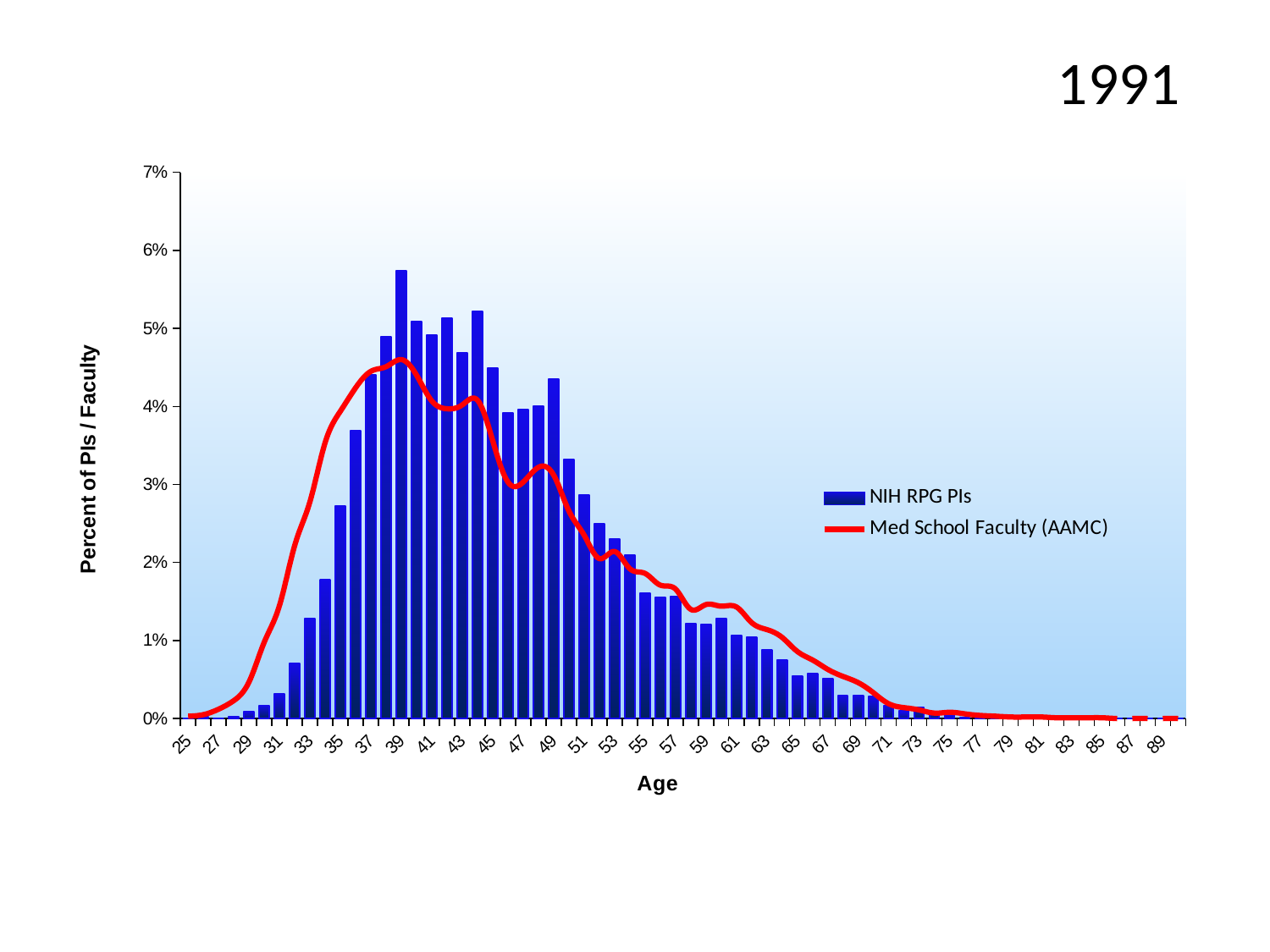

1991

### Chart

| Category |  |  |
|---|---|---|
| 25 | 0.0 | 0.0003 |
| 26 | 0.00024390243902439024 | 0.0005 |
| 27 | 6.097560975609756e-05 | 0.0012 |
| 28 | 0.00024390243902439024 | 0.0023 |
| 29 | 0.0008536585365853659 | 0.0047 |
| 30 | 0.001646341463414634 | 0.0098 |
| 31 | 0.0031097560975609758 | 0.0145 |
| 32 | 0.007073170731707317 | 0.0222 |
| 33 | 0.012804878048780487 | 0.0278 |
| 34 | 0.01774390243902439 | 0.0354 |
| 35 | 0.027195121951219512 | 0.0394 |
| 36 | 0.03689024390243902 | 0.0424 |
| 37 | 0.044085365853658534 | 0.0445 |
| 38 | 0.04896341463414634 | 0.0451 |
| 39 | 0.05737804878048781 | 0.046 |
| 40 | 0.05091463414634146 | 0.044 |
| 41 | 0.049146341463414636 | 0.0407 |
| 42 | 0.05134146341463414 | 0.0397 |
| 43 | 0.04682926829268293 | 0.0402 |
| 44 | 0.05213414634146341 | 0.0408 |
| 45 | 0.0448780487804878 | 0.0356 |
| 46 | 0.039146341463414634 | 0.0303 |
| 47 | 0.039634146341463415 | 0.0303 |
| 48 | 0.04 | 0.0322 |
| 49 | 0.04347560975609756 | 0.0312 |
| 50 | 0.033170731707317075 | 0.0266 |
| 51 | 0.028597560975609757 | 0.0235 |
| 52 | 0.025 | 0.0205 |
| 53 | 0.023048780487804878 | 0.0214 |
| 54 | 0.020914634146341465 | 0.0192 |
| 55 | 0.016097560975609757 | 0.0186 |
| 56 | 0.01548780487804878 | 0.0171 |
| 57 | 0.015670731707317073 | 0.0166 |
| 58 | 0.012195121951219513 | 0.014 |
| 59 | 0.01201219512195122 | 0.0146 |
| 60 | 0.012804878048780487 | 0.0144 |
| 61 | 0.010609756097560976 | 0.0143 |
| 62 | 0.010426829268292684 | 0.0123 |
| 63 | 0.00878048780487805 | 0.0114 |
| 64 | 0.0075 | 0.0104 |
| 65 | 0.00548780487804878 | 0.0086 |
| 66 | 0.005792682926829268 | 0.0075 |
| 67 | 0.005121951219512195 | 0.0063 |
| 68 | 0.002926829268292683 | 0.0054 |
| 69 | 0.0029878048780487805 | 0.0046 |
| 70 | 0.0028048780487804877 | 0.0033 |
| 71 | 0.001646341463414634 | 0.0019 |
| 72 | 0.000975609756097561 | 0.0014 |
| 73 | 0.0014634146341463415 | 0.0011 |
| 74 | 0.0006707317073170732 | 0.0007 |
| 75 | 0.0005487804878048781 | 0.0008 |
| 76 | 0.00012195121951219512 | 0.0006 |
| 77 | 0.00036585365853658537 | 0.0004 |
| 78 | 0.0003048780487804878 | 0.0003 |
| 79 | 0.00018292682926829268 | 0.0002 |
| 80 | 0.0 | 0.0002 |
| 81 | 0.00012195121951219512 | 0.0002 |
| 82 | 0.0 | 0.0001 |
| 83 | 0.00012195121951219512 | 0.0001 |
| 84 | 0.00012195121951219512 | 0.0001 |
| 85 | 6.097560975609756e-05 | 0.0001 |
| 86 | 0.0 | 0.0 |
| 87 | 0.0 | 0.0 |
| 88 | 0.0 | 0.0 |
| 89 | 0.0 | 0.0 |
| 90 | 0.0 | 0.0 |